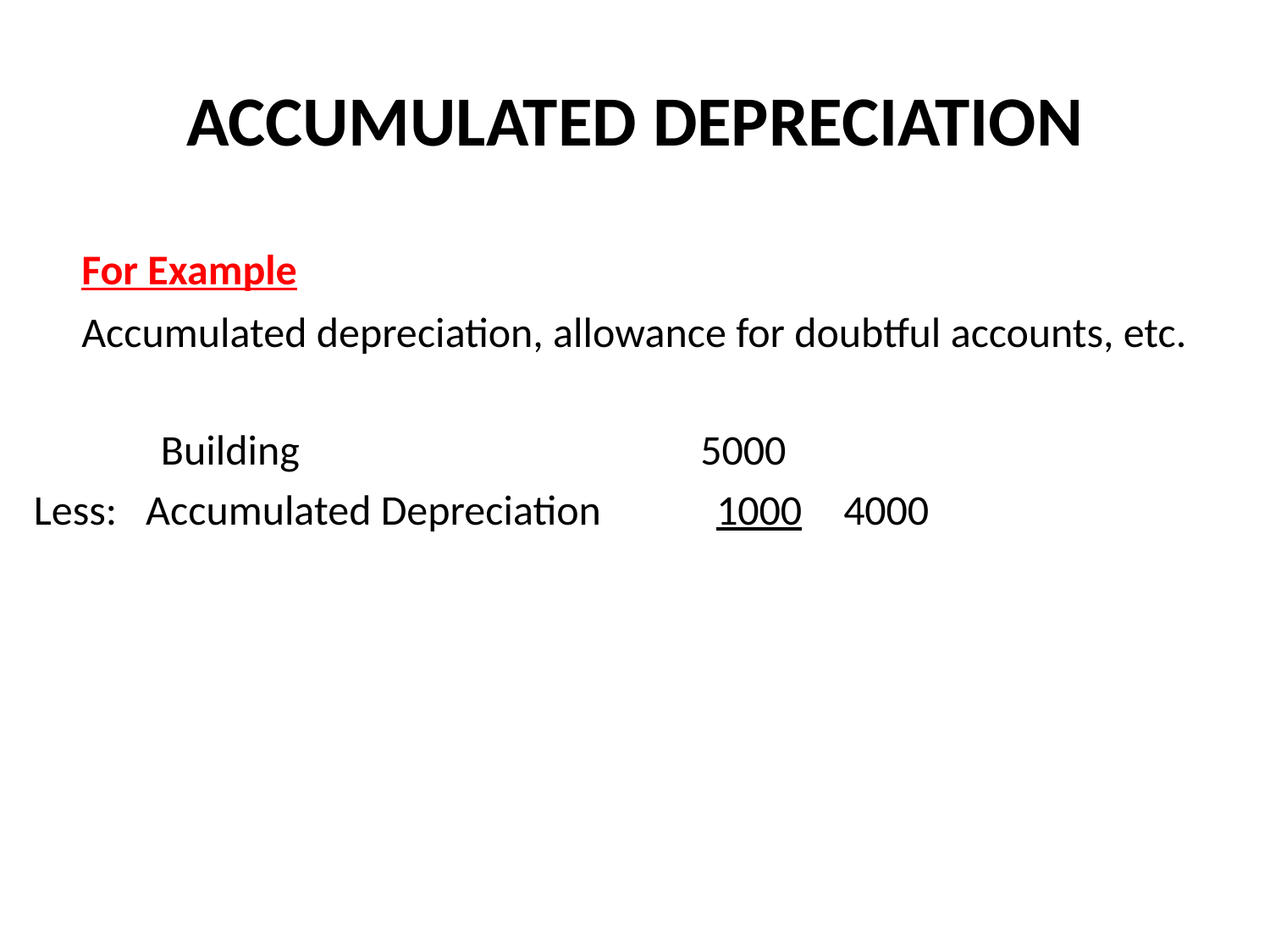

# ACCUMULATED DEPRECIATION
	For Example
	Accumulated depreciation, allowance for doubtful accounts, etc.

Building				5000
Less:   Accumulated Depreciation	1000	4000